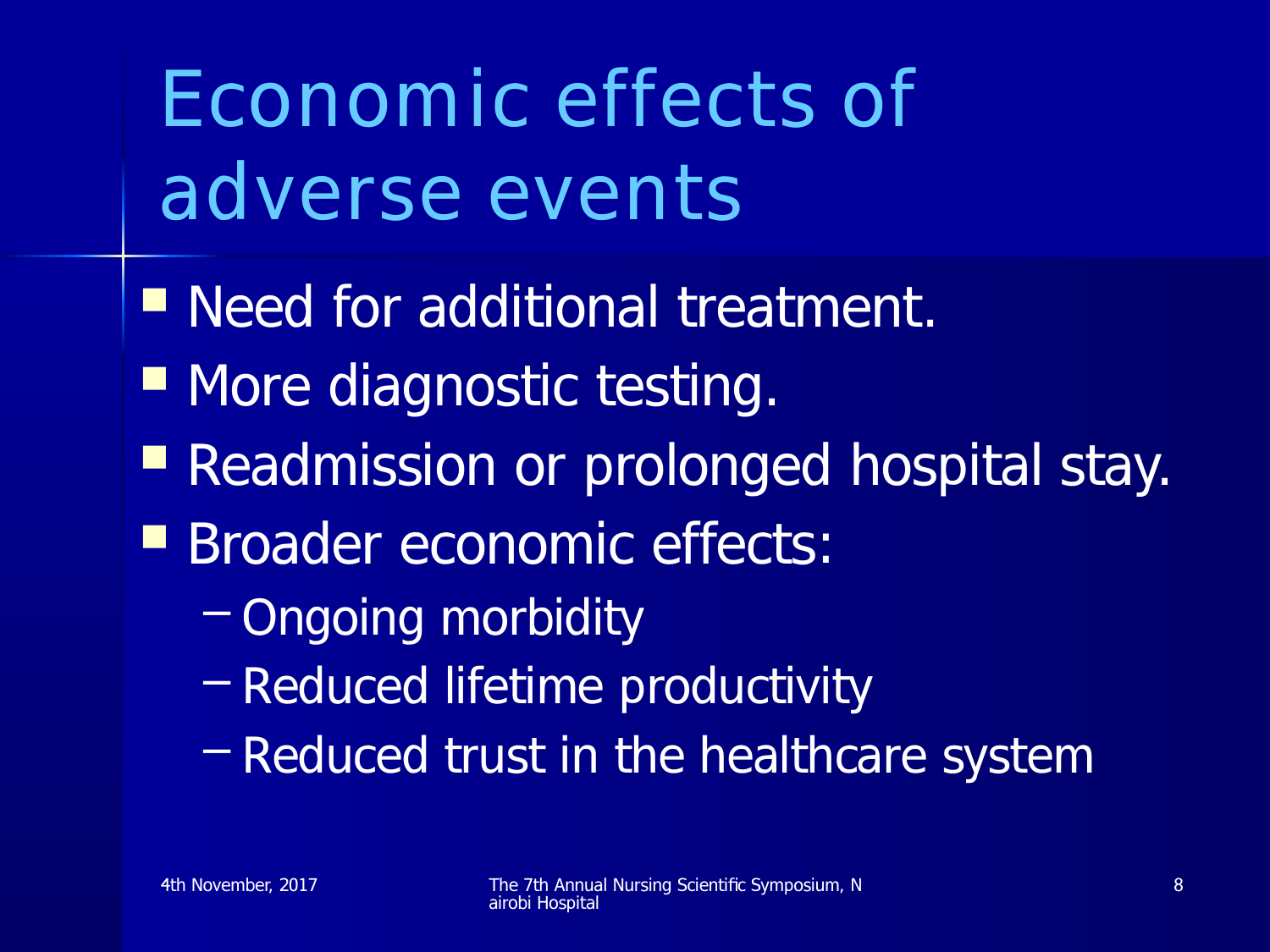

# Economic effects of adverse events
Need for additional treatment.
More diagnostic testing.
Readmission or prolonged hospital stay.
Broader economic effects:
Ongoing morbidity
Reduced lifetime productivity
Reduced trust in the healthcare system

4th November, 2017
The 7th Annual Nursing Scientific Symposium, Nairobi Hospital
8